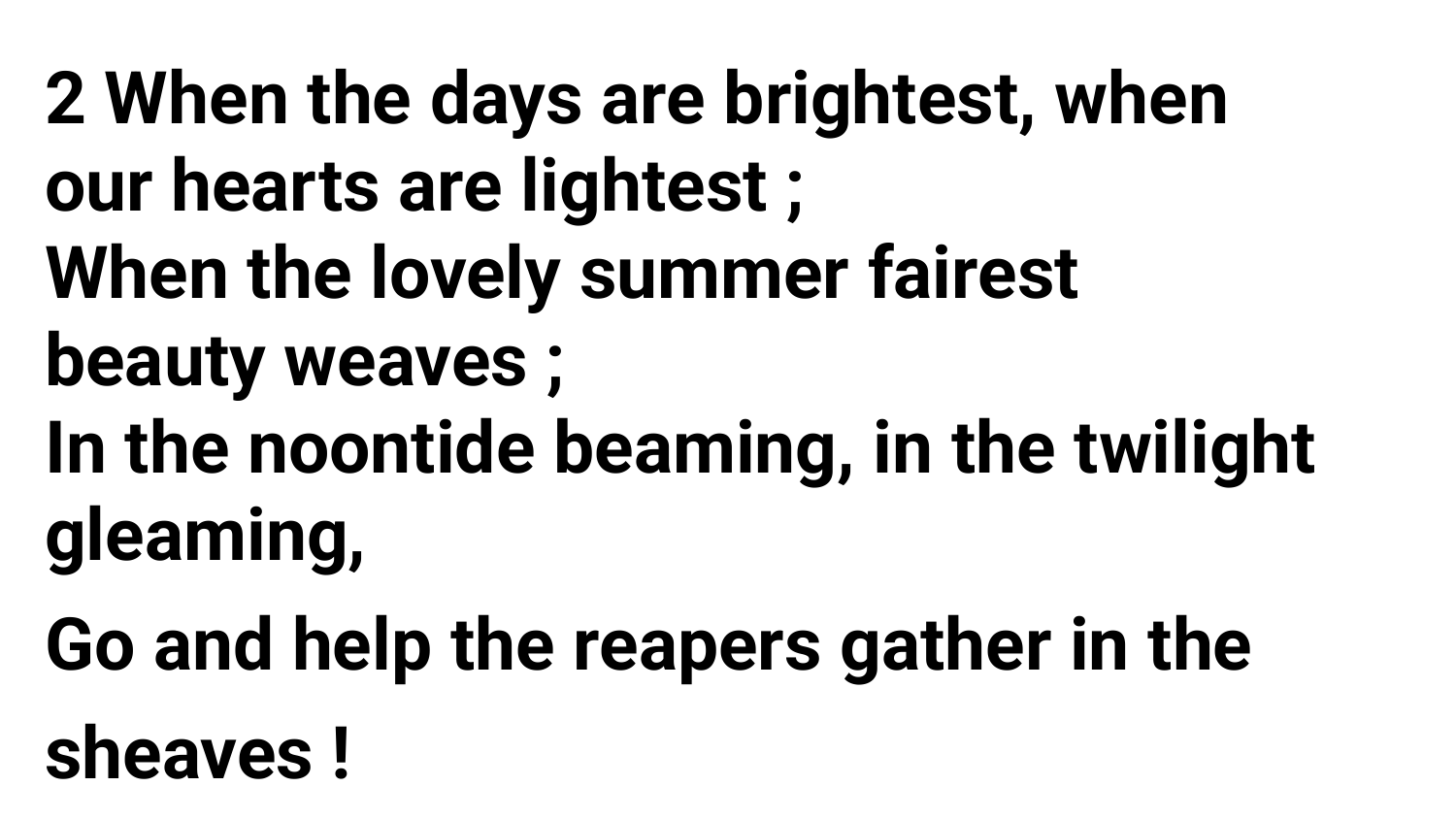

2 When the days are brightest, when
our hearts are lightest ;
When the lovely summer fairest
beauty weaves ;
In the noontide beaming, in the twilight gleaming,
Go and help the reapers gather in the sheaves !